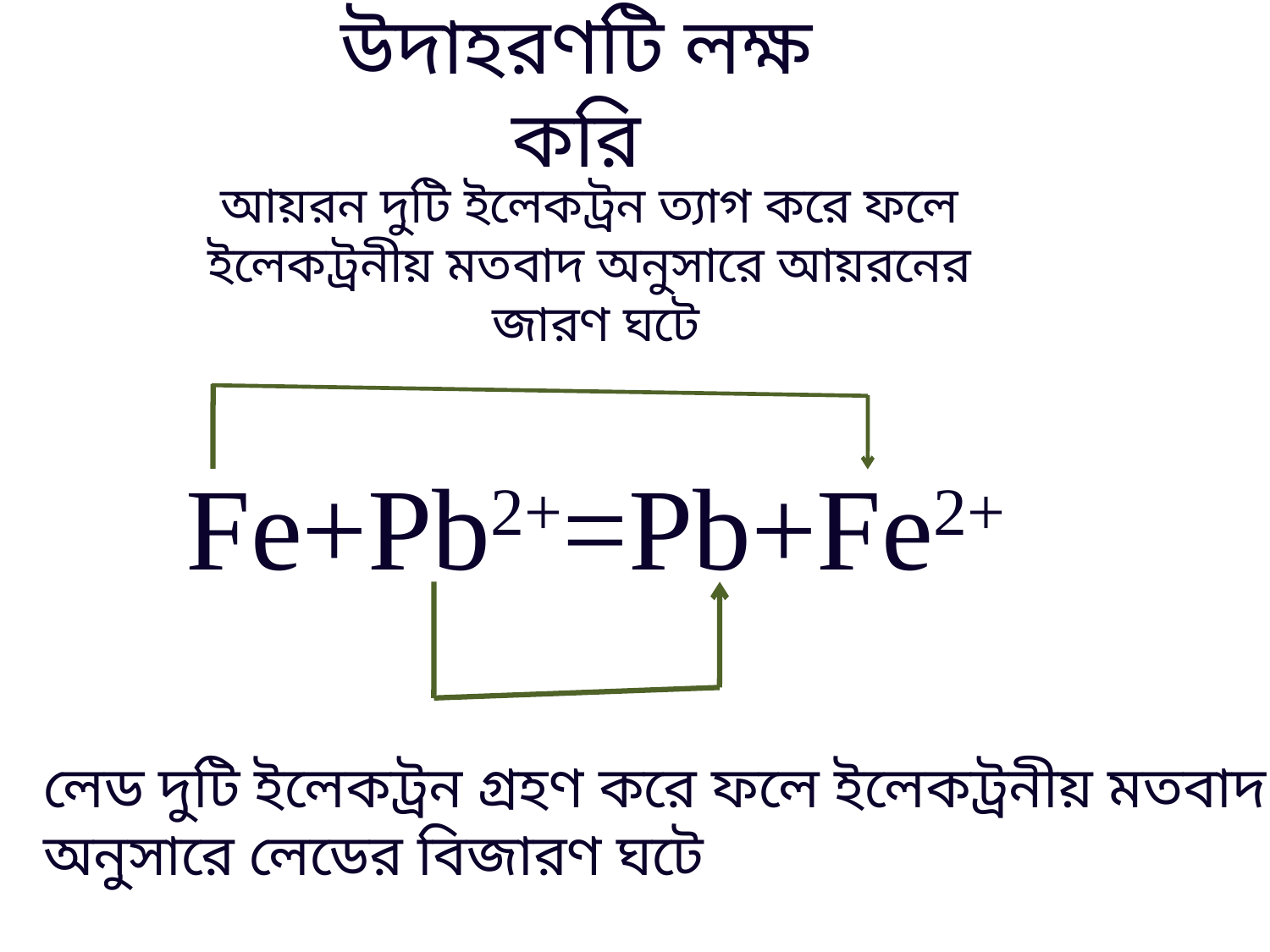

# উদাহরণটি লক্ষ করি
আয়রন দুটি ইলেকট্রন ত্যাগ করে ফলে
ইলেকট্রনীয় মতবাদ অনুসারে আয়রনের
জারণ ঘটে
Fe+Pb2+=Pb+Fe2+
লেড দুটি ইলেকট্রন গ্রহণ করে ফলে ইলেকট্রনীয় মতবাদ
অনুসারে লেডের বিজারণ ঘটে